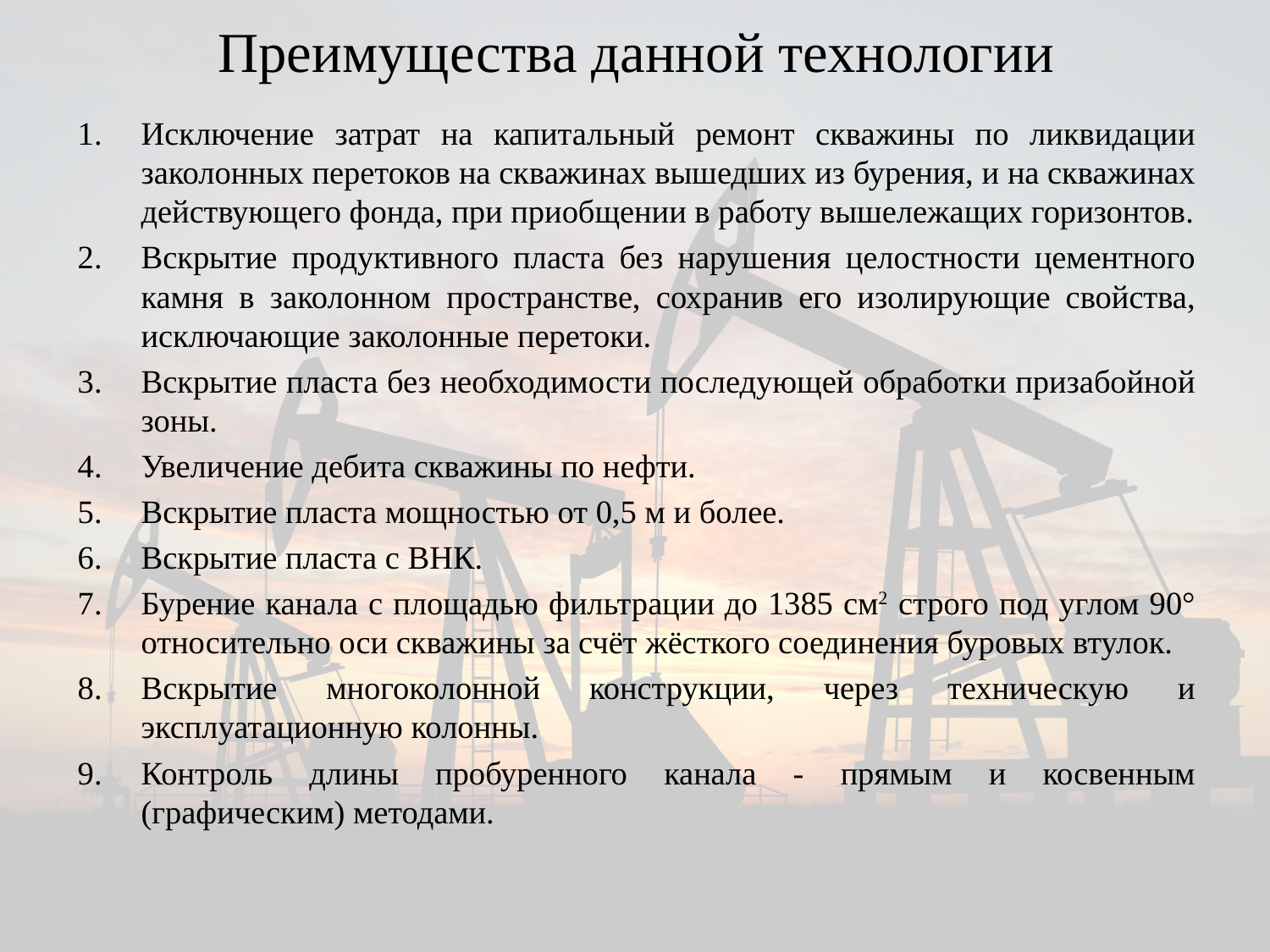

# Преимущества данной технологии
Исключение затрат на капитальный ремонт скважины по ликвидации заколонных перетоков на скважинах вышедших из бурения, и на скважинах действующего фонда, при приобщении в работу вышележащих горизонтов.
Вскрытие продуктивного пласта без нарушения целостности цементного камня в заколонном пространстве, cохранив его изолирующие свойства, исключающие заколонные перетоки.
Вскрытие пласта без необходимости последующей обработки призабойной зоны.
Увеличение дебита скважины по нефти.
Вскрытие пласта мощностью от 0,5 м и более.
Вскрытие пласта с ВНК.
Бурение канала с площадью фильтрации до 1385 см2 строго под углом 90° относительно оси скважины за счёт жёсткого соединения буровых втулок.
Вскрытие многоколонной конструкции, через техническую и эксплуатационную колонны.
Контроль длины пробуренного канала - прямым и косвенным (графическим) методами.